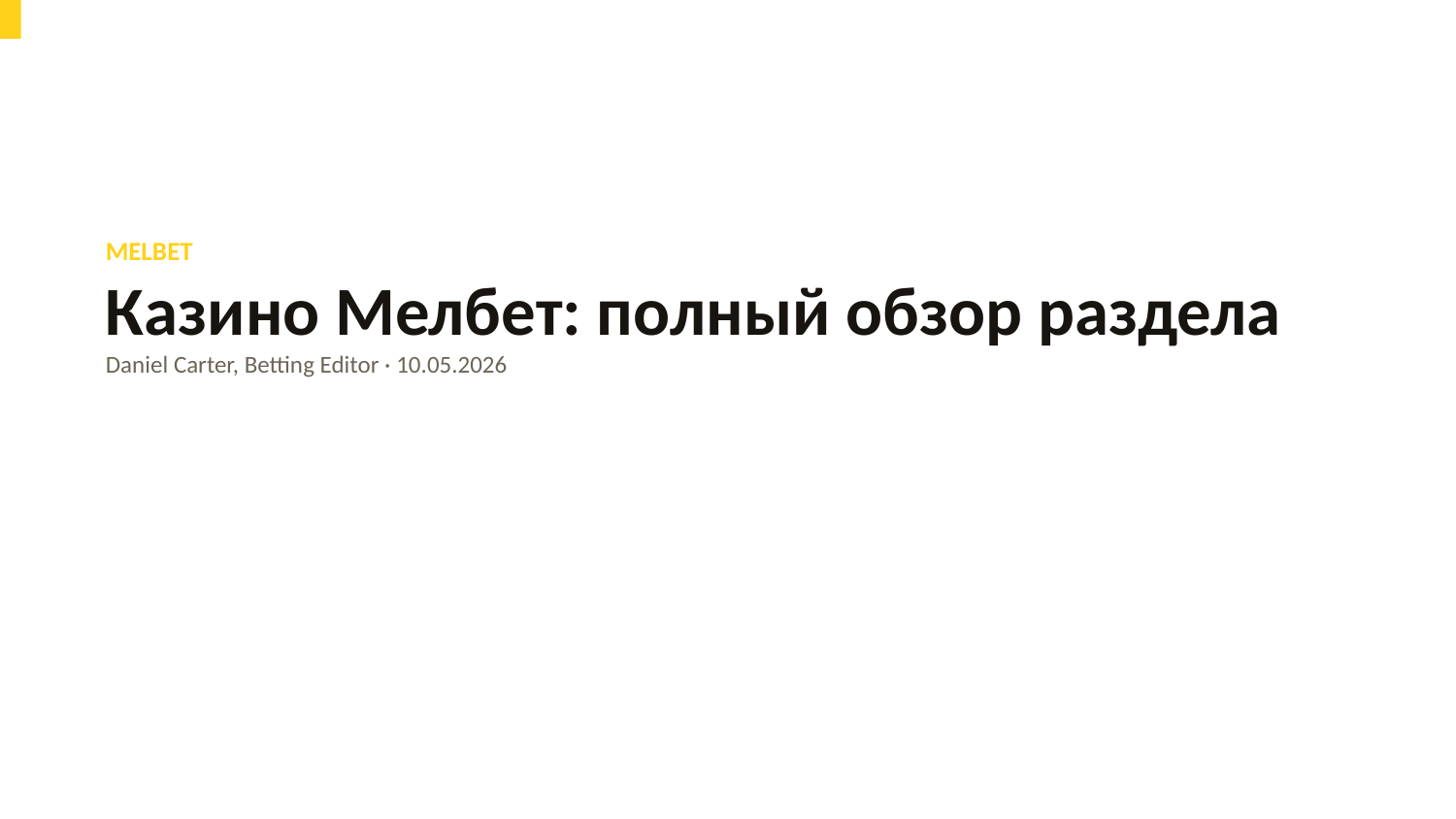

MELBET
Казино Мелбет: полный обзор раздела
Daniel Carter, Betting Editor · 10.05.2026